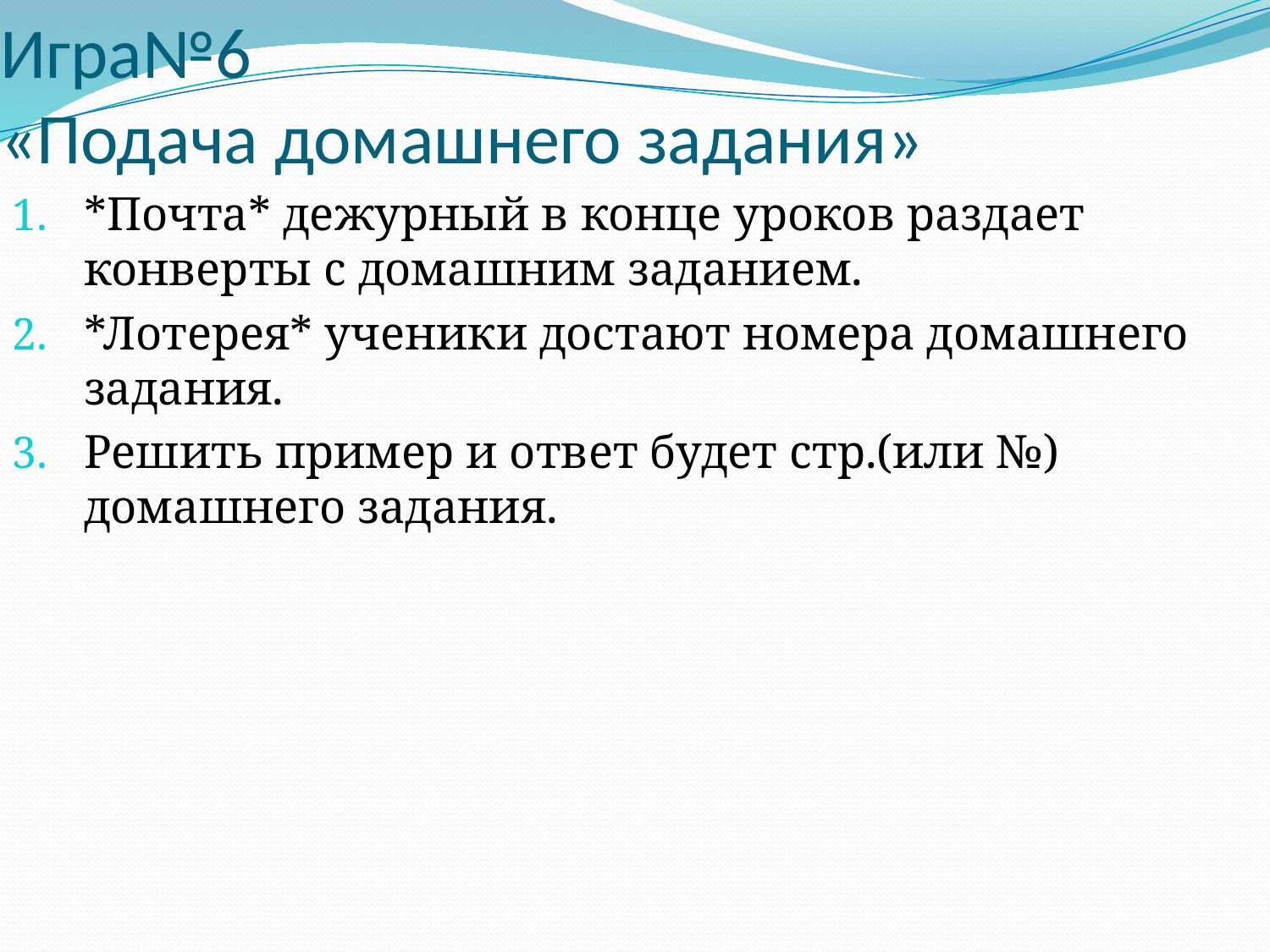

# Игра№6 «Подача домашнего задания»
*Почта* дежурный в конце уроков раздает  конверты с домашним заданием.
*Лотерея* ученики достают номера домашнего задания.
Решить пример и ответ будет стр.(или №) домашнего задания.